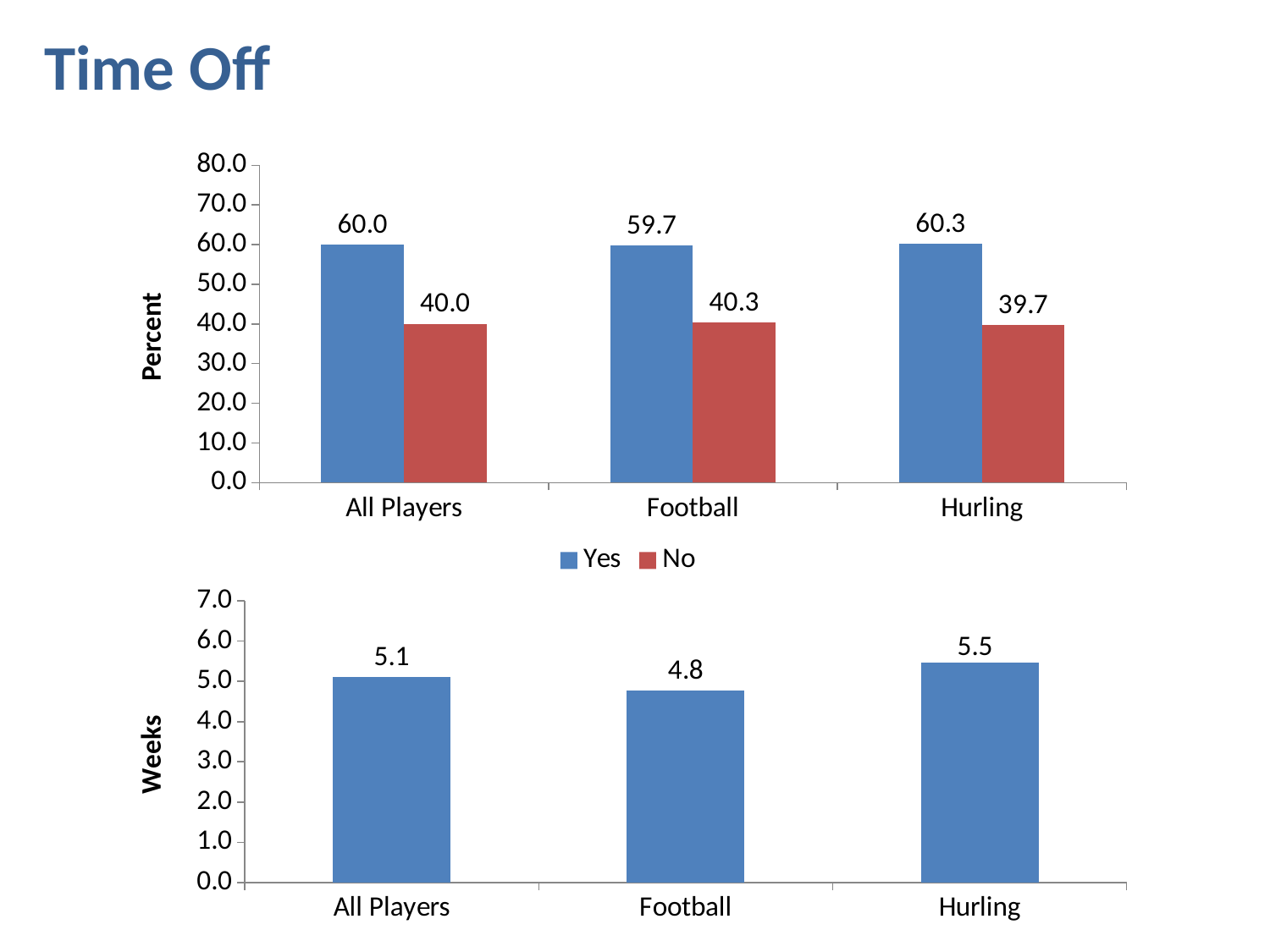

# Time Off

### Chart

| Category | Yes | No |
|---|---|---|
| All Players | 59.98 | 40.02 |
| Football | 59.71 | 40.29 |
| Hurling | 60.27 | 39.73 |

### Chart

| Category | Weeks  |
|---|---|
| All Players | 5.113024 |
| Football | 4.775228 |
| Hurling | 5.467073 |